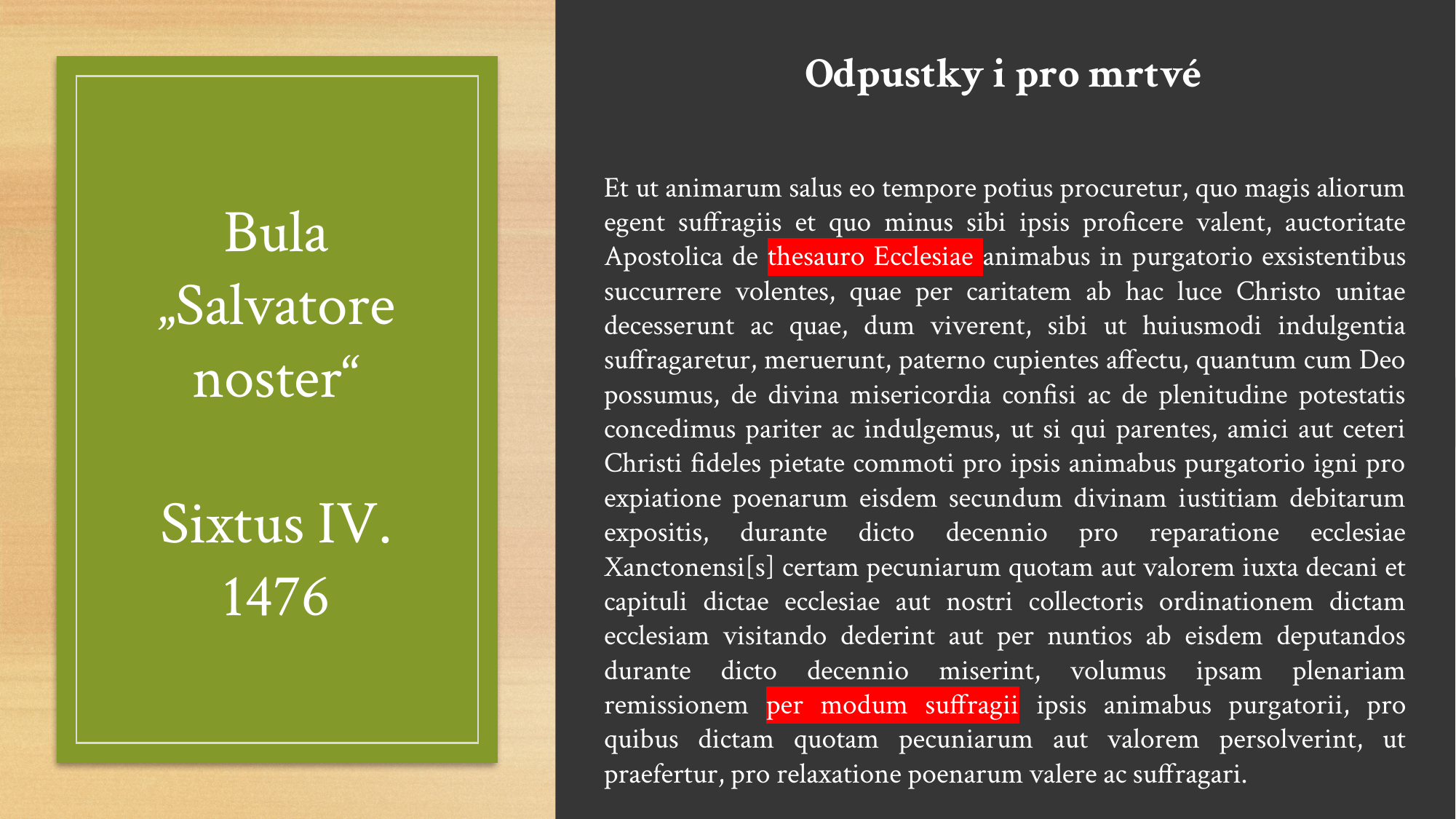

Odpustky i pro mrtvé

# Bula „Salvatore noster“ Sixtus IV. 1476
Et ut animarum salus eo tempore potius procuretur, quo magis aliorum egent suffragiis et quo minus sibi ipsis proficere valent, auctoritate Apostolica de thesauro Ecclesiae animabus in purgatorio exsistentibus succurrere volentes, quae per caritatem ab hac luce Christo unitae decesserunt ac quae, dum viverent, sibi ut huiusmodi indulgentia suffragaretur, meruerunt, paterno cupientes affectu, quantum cum Deo possumus, de divina misericordia confisi ac de plenitudine potestatis concedimus pariter ac indulgemus, ut si qui parentes, amici aut ceteri Christi fideles pietate commoti pro ipsis animabus purgatorio igni pro expiatione poenarum eisdem secundum divinam iustitiam debitarum expositis, durante dicto decennio pro reparatione ecclesiae Xanctonensi[s] certam pecuniarum quotam aut valorem iuxta decani et capituli dictae ecclesiae aut nostri collectoris ordinationem dictam ecclesiam visitando dederint aut per nuntios ab eisdem deputandos durante dicto decennio miserint, volumus ipsam plenariam remissionem per modum suffragii ipsis animabus purgatorii, pro quibus dictam quotam pecuniarum aut valorem persolverint, ut praefertur, pro relaxatione poenarum valere ac suffragari.